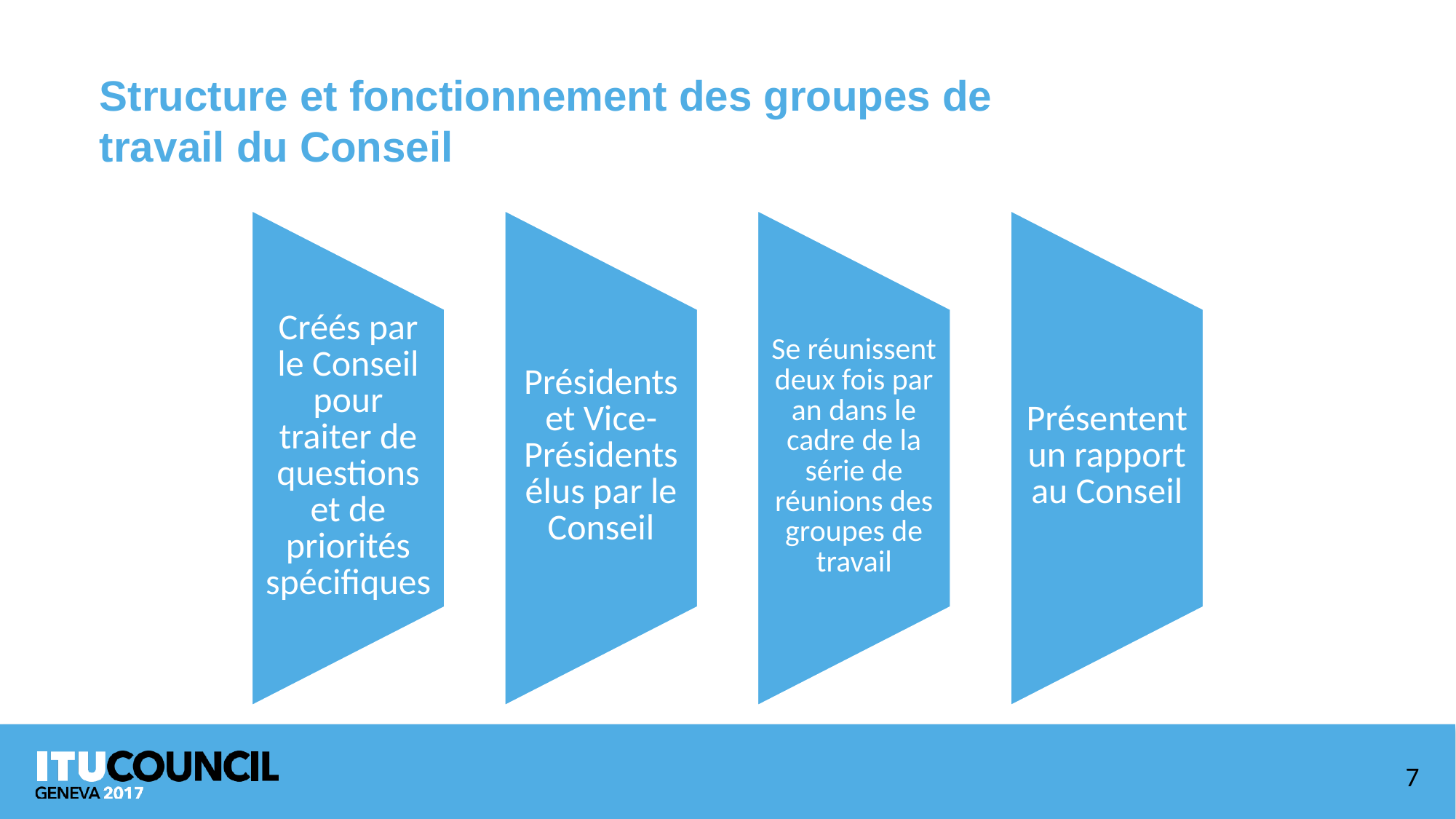

Structure et fonctionnement des groupes de travail du Conseil
Créés par le Conseil pour traiter de questions et de priorités spécifiques
Présidents et Vice-Présidents élus par le Conseil
Se réunissent deux fois par an dans le cadre de la série de réunions des groupes de travail
Présentent un rapport au Conseil